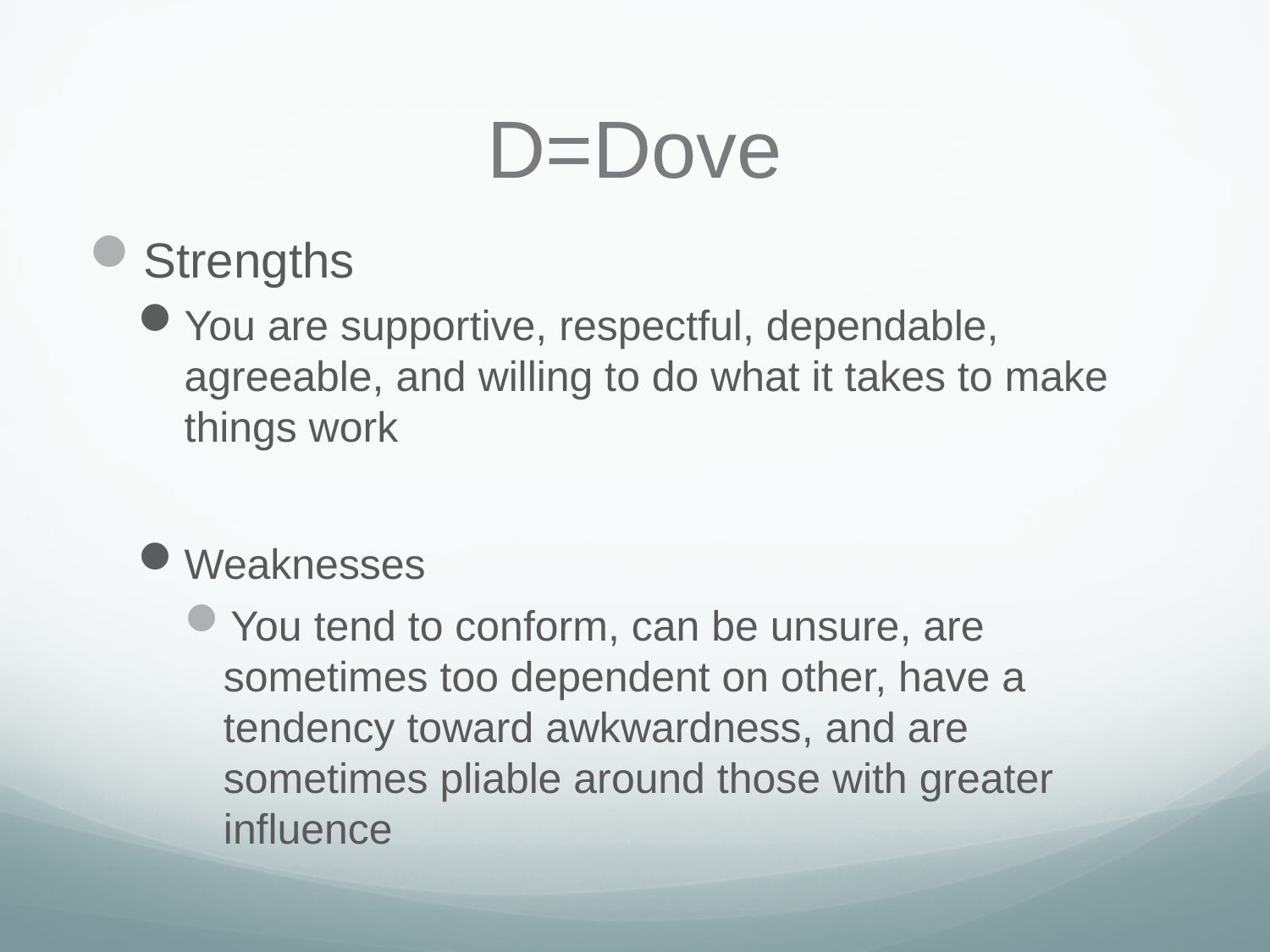

# D=Dove
Strengths
You are supportive, respectful, dependable, agreeable, and willing to do what it takes to make things work

Weaknesses
You tend to conform, can be unsure, are sometimes too dependent on other, have a tendency toward awkwardness, and are sometimes pliable around those with greater influence